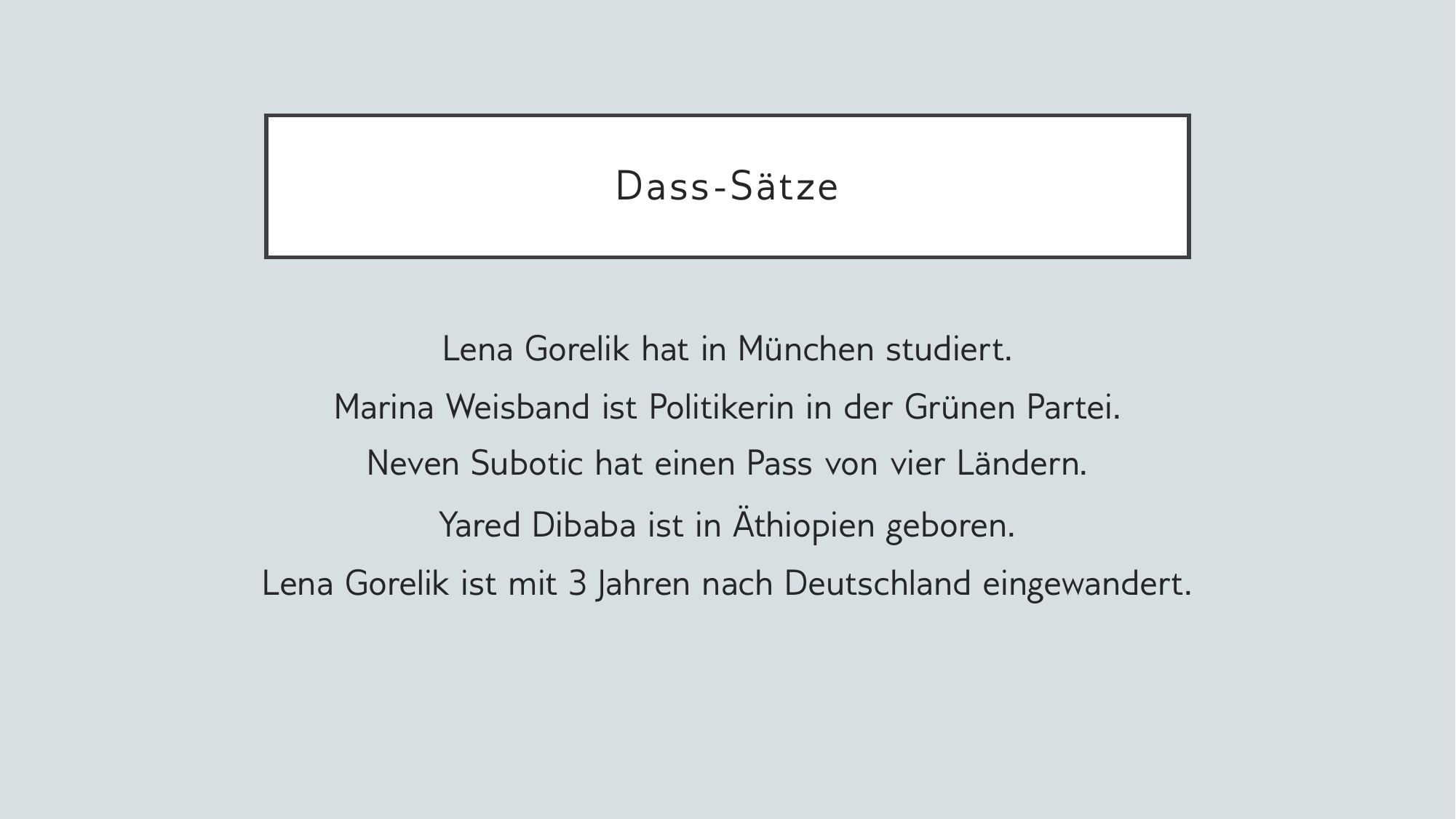

# Dass-Sätze
Lena Gorelik hat in München studiert.

Marina Weisband ist Politikerin in der Grünen Partei.
Neven Subotic hat einen Pass von vier Ländern.
Yared Dibaba ist in Äthiopien geboren.
Lena Gorelik ist mit 3 Jahren nach Deutschland eingewandert.